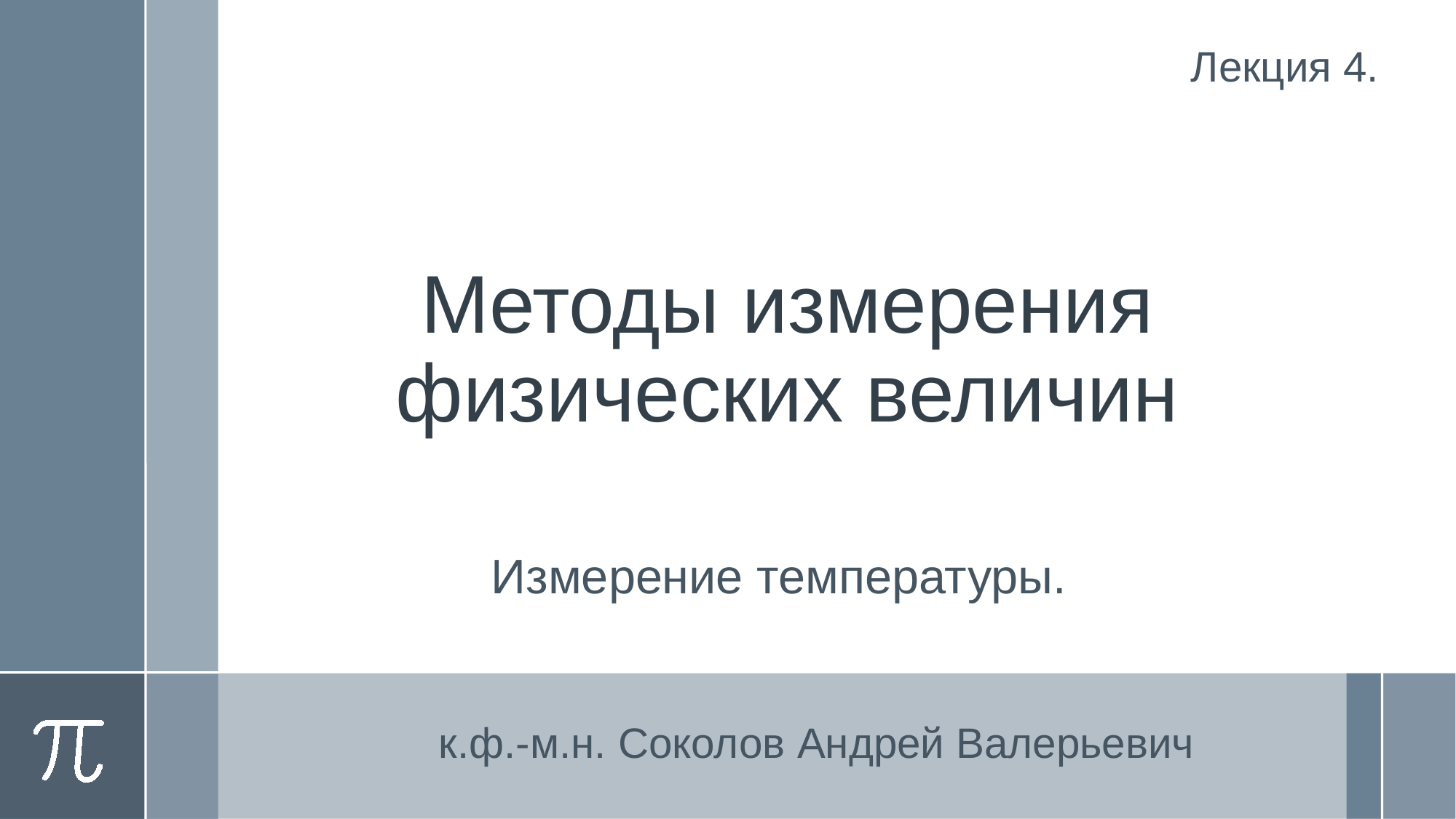

Лекция 4.
# Методы измерения физических величин

Измерение температуры.
к.ф.-м.н. Соколов Андрей Валерьевич